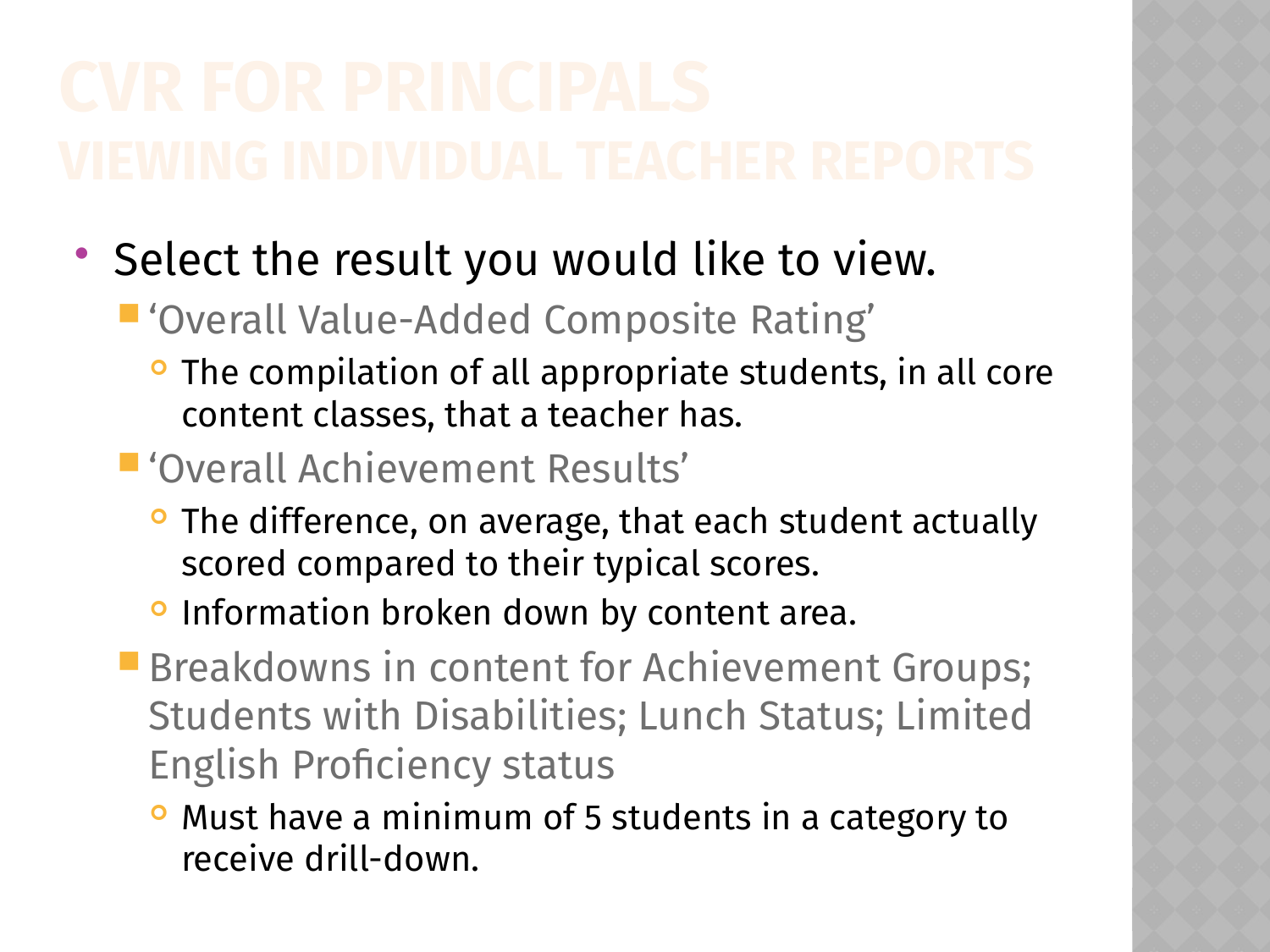

Cvr for PRINCIPALS
viewing individual teacher reports
Select the result you would like to view.
‘Overall Value-Added Composite Rating’
The compilation of all appropriate students, in all core content classes, that a teacher has.
‘Overall Achievement Results’
The difference, on average, that each student actually scored compared to their typical scores.
Information broken down by content area.
Breakdowns in content for Achievement Groups; Students with Disabilities; Lunch Status; Limited English Proficiency status
Must have a minimum of 5 students in a category to receive drill-down.